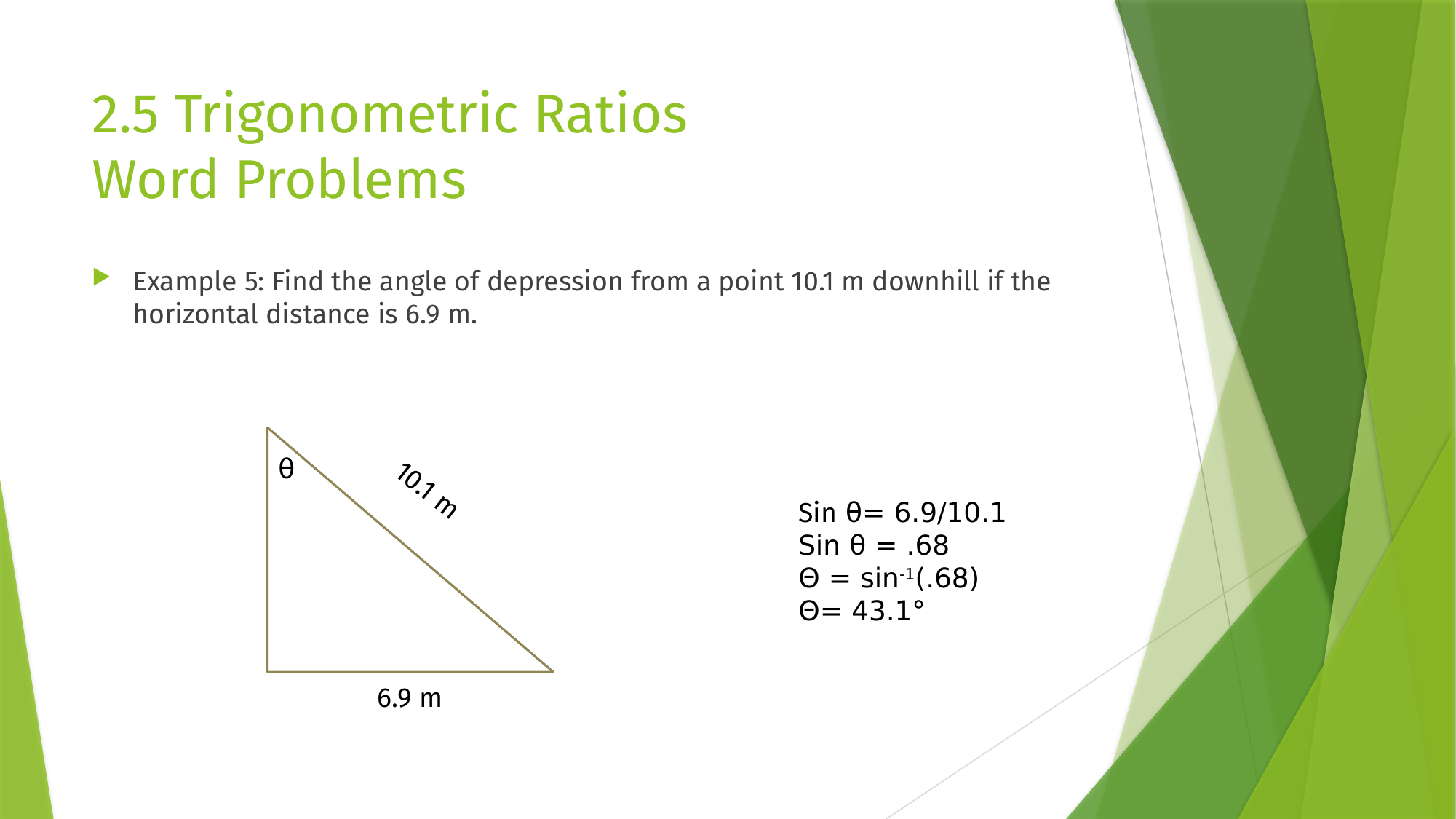

# 2.5 Trigonometric Ratios Word Problems
Example 5: Find the angle of depression from a point 10.1 m downhill if the horizontal distance is 6.9 m.

θ
10.1 m
Sin θ= 6.9/10.1
Sin θ = .68
Θ = sin-1(.68)
Θ= 43.1°
6.9 m